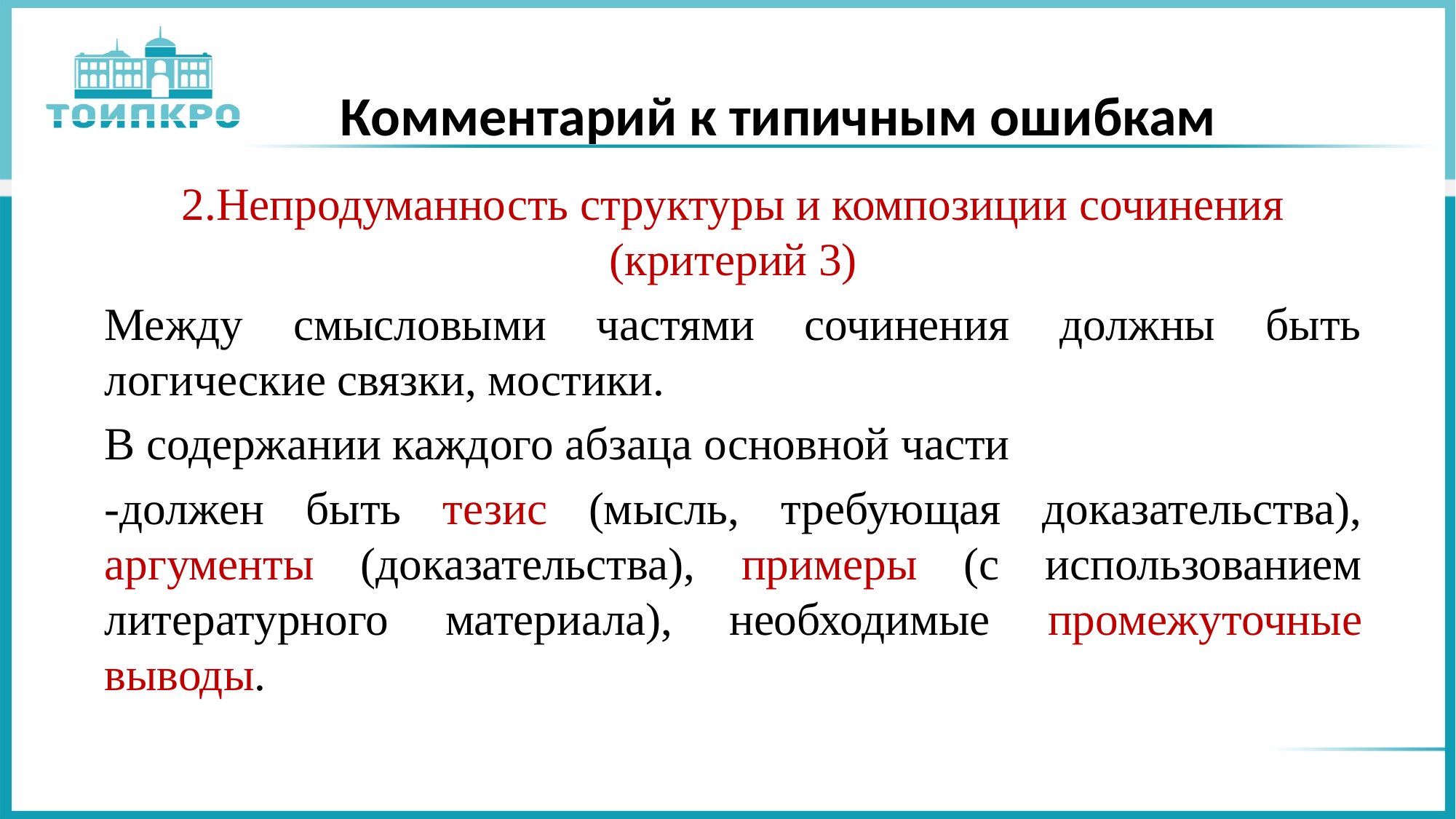

# Комментарий к типичным ошибкам
2.Непродуманность структуры и композиции сочинения (критерий 3)
Между смысловыми частями сочинения должны быть логические связки, мостики.
В содержании каждого абзаца основной части
-должен быть тезис (мысль, требующая доказательства), аргументы (доказательства), примеры (с использованием литературного материала), необходимые промежуточные выводы.